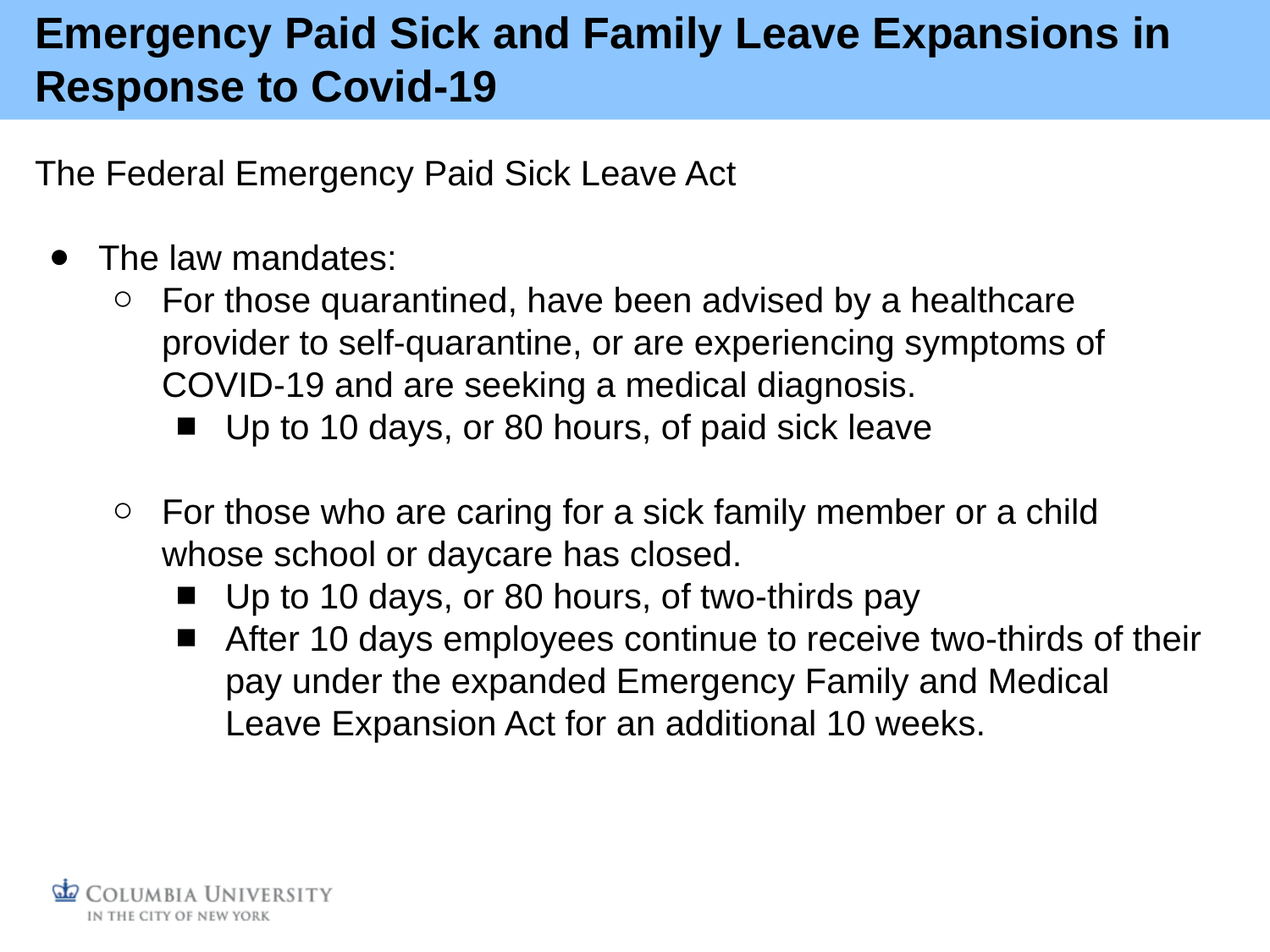

Emergency Paid Sick and Family Leave Expansions in Response to Covid-19
The Federal Emergency Paid Sick Leave Act

The law mandates:
For those quarantined, have been advised by a healthcare provider to self-quarantine, or are experiencing symptoms of COVID-19 and are seeking a medical diagnosis.
Up to 10 days, or 80 hours, of paid sick leave

For those who are caring for a sick family member or a child whose school or daycare has closed.
Up to 10 days, or 80 hours, of two-thirds pay
After 10 days employees continue to receive two-thirds of their pay under the expanded Emergency Family and Medical Leave Expansion Act for an additional 10 weeks.